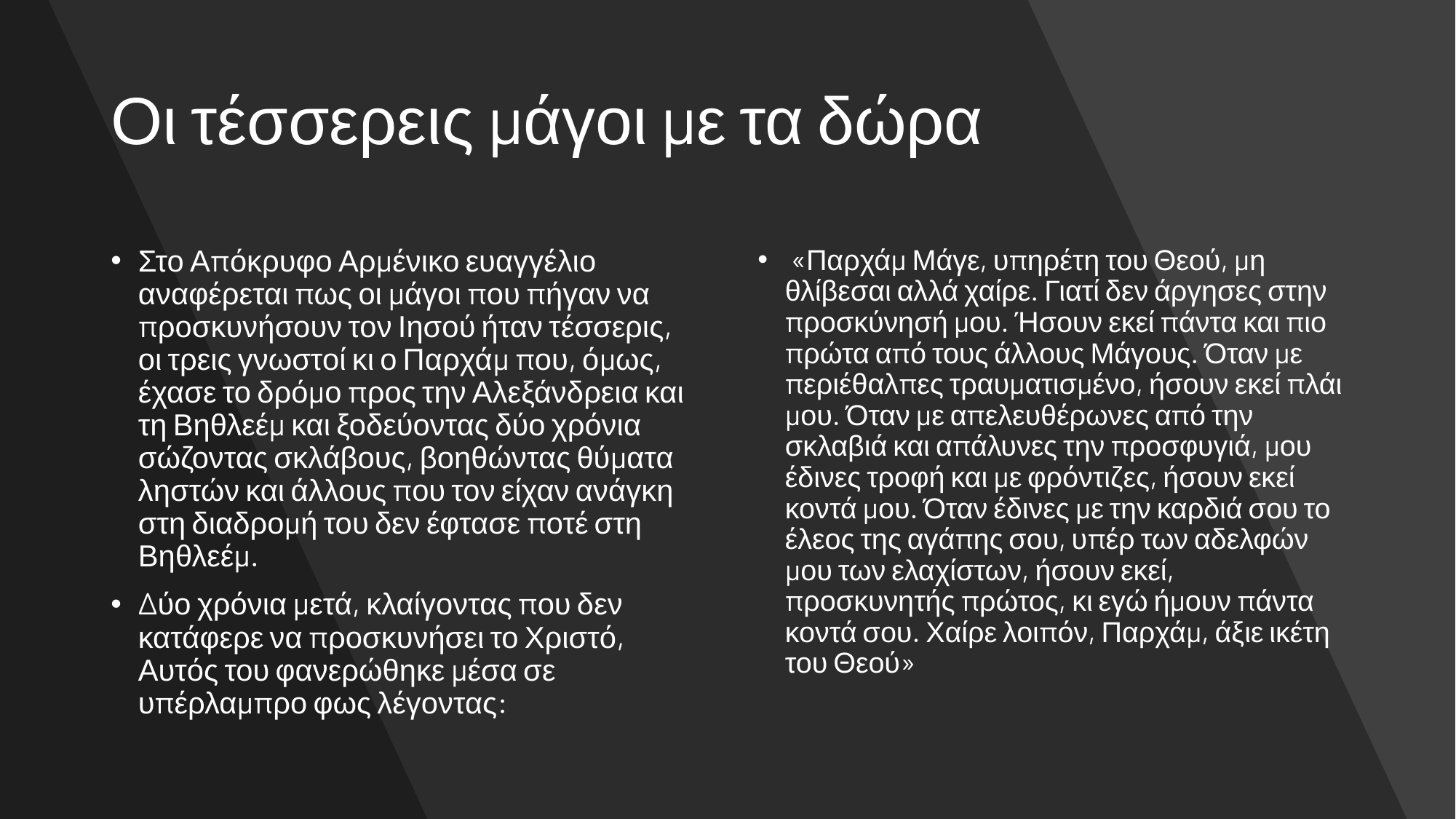

# Οι τέσσερεις μάγοι με τα δώρα
Στο Απόκρυφο Αρμένικο ευαγγέλιο αναφέρεται πως οι μάγοι που πήγαν να προσκυνήσουν τον Ιησού ήταν τέσσερις, οι τρεις γνωστοί κι ο Παρχάμ που, όμως, έχασε το δρόμο προς την Αλεξάνδρεια και τη Βηθλεέμ και ξοδεύοντας δύο χρόνια σώζοντας σκλάβους, βοηθώντας θύματα ληστών και άλλους που τον είχαν ανάγκη στη διαδρομή του δεν έφτασε ποτέ στη Βηθλεέμ.
Δύο χρόνια μετά, κλαίγοντας που δεν κατάφερε να προσκυνήσει το Χριστό, Αυτός του φανερώθηκε μέσα σε υπέρλαμπρο φως λέγοντας:

 «Παρχάμ Μάγε, υπηρέτη του Θεού, μη θλίβεσαι αλλά χαίρε. Γιατί δεν άργησες στην προσκύνησή μου. Ήσουν εκεί πάντα και πιο πρώτα από τους άλλους Μάγους. Όταν με περιέθαλπες τραυματισμένο, ήσουν εκεί πλάι μου. Όταν με απελευθέρωνες από την σκλαβιά και απάλυνες την προσφυγιά, μου έδινες τροφή και με φρόντιζες, ήσουν εκεί κοντά μου. Όταν έδινες με την καρδιά σου το έλεος της αγάπης σου, υπέρ των αδελφών μου των ελαχίστων, ήσουν εκεί, προσκυνητής πρώτος, κι εγώ ήμουν πάντα κοντά σου. Χαίρε λοιπόν, Παρχάμ, άξιε ικέτη του Θεού»